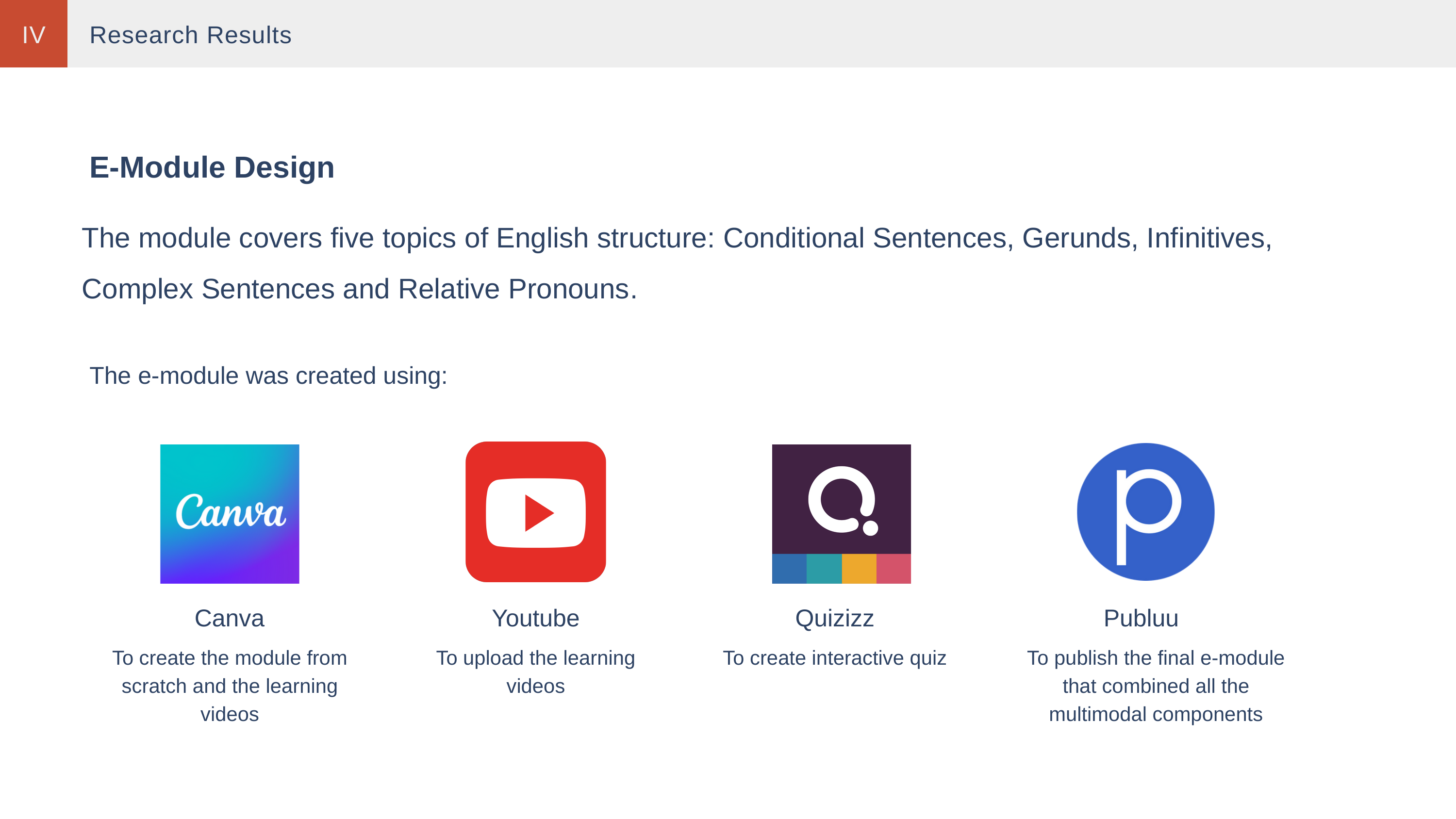

IV
Research Results
E-Module Design
The module covers five topics of English structure: Conditional Sentences, Gerunds, Infinitives, Complex Sentences and Relative Pronouns.
The e-module was created using:

Canva
Youtube
Quizizz
Publuu
To create the module from scratch and the learning videos
To upload the learning videos
To create interactive quiz
To publish the final e-module that combined all the multimodal components